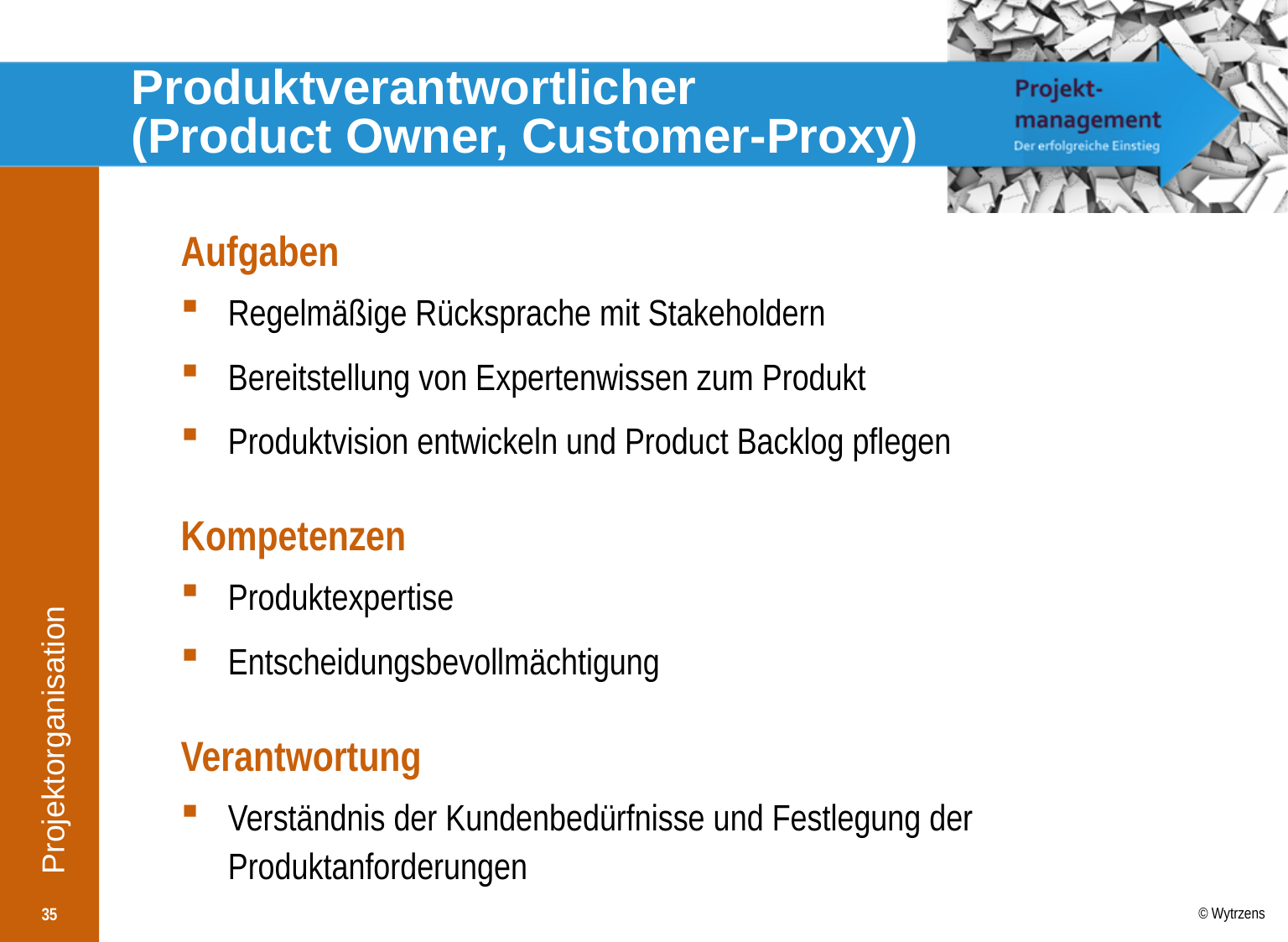

# Produktverantwortlicher (Product Owner, Customer-Proxy)
Aufgaben
Regelmäßige Rücksprache mit Stakeholdern
Bereitstellung von Expertenwissen zum Produkt
Produktvision entwickeln und Product Backlog pflegen
Kompetenzen
Produktexpertise
Entscheidungsbevollmächtigung
Verantwortung
Verständnis der Kundenbedürfnisse und Festlegung der Produktanforderungen
35